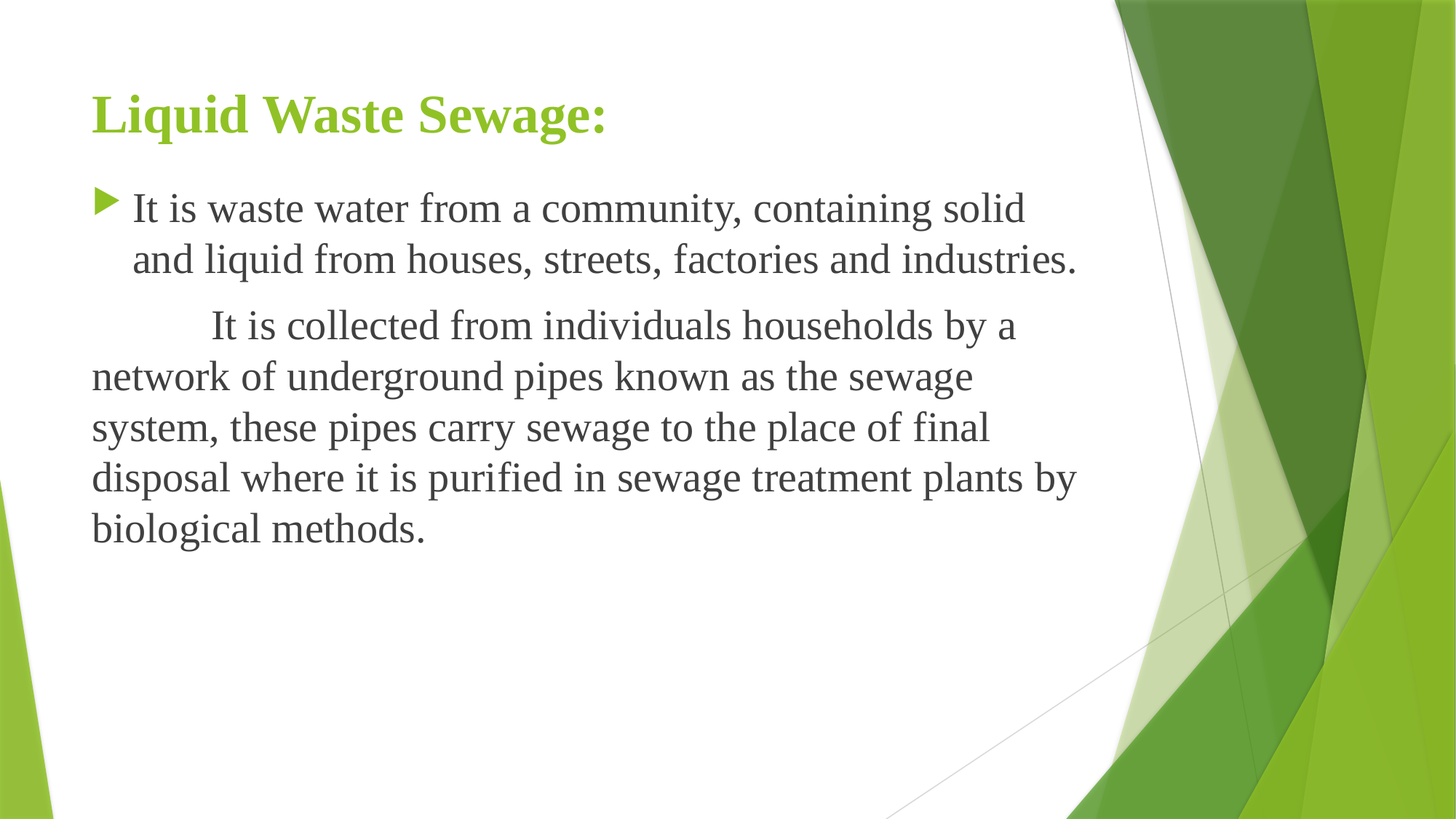

# Liquid Waste Sewage:
It is waste water from a community, containing solid and liquid from houses, streets, factories and industries.
	 It is collected from individuals households by a network of underground pipes known as the sewage system, these pipes carry sewage to the place of final disposal where it is purified in sewage treatment plants by biological methods.